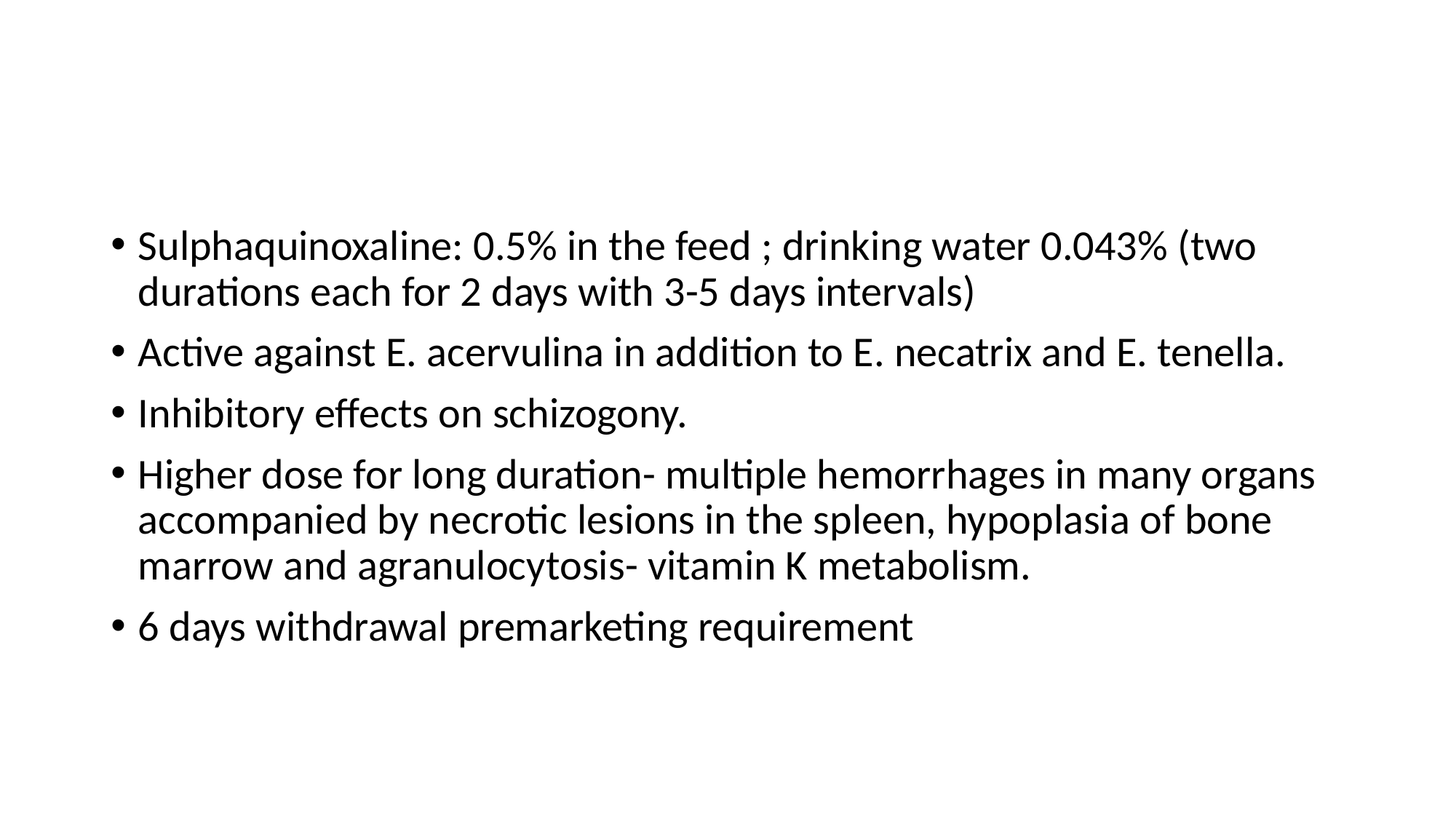

#
Sulphaquinoxaline: 0.5% in the feed ; drinking water 0.043% (two durations each for 2 days with 3-5 days intervals)
Active against E. acervulina in addition to E. necatrix and E. tenella.
Inhibitory effects on schizogony.
Higher dose for long duration- multiple hemorrhages in many organs accompanied by necrotic lesions in the spleen, hypoplasia of bone marrow and agranulocytosis- vitamin K metabolism.
6 days withdrawal premarketing requirement